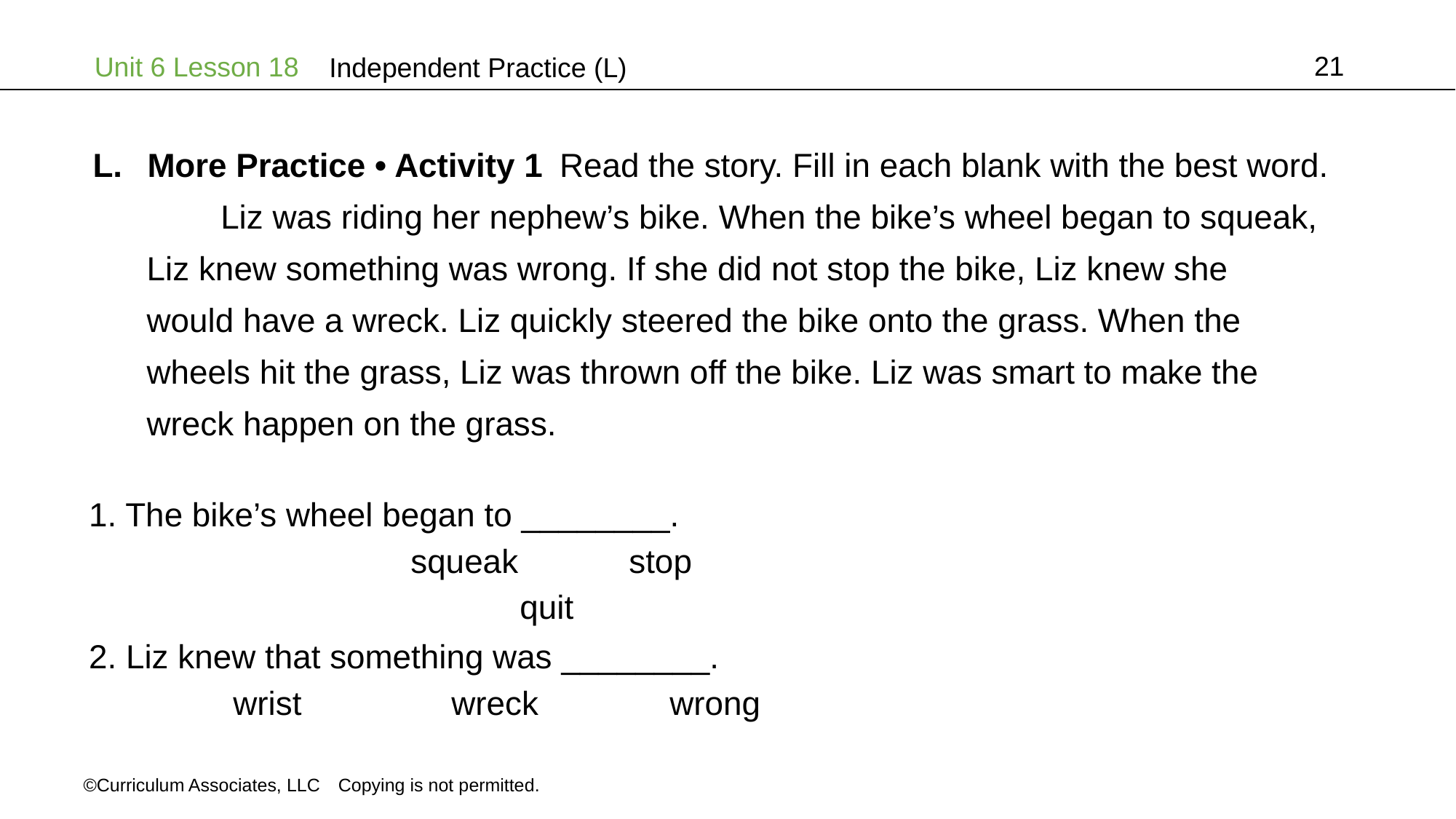

21
Independent Practice (L)
More Practice • Activity 1 Read the story. Fill in each blank with the best word.
Liz was riding her nephew’s bike. When the bike’s wheel began to squeak,
Liz knew something was wrong. If she did not stop the bike, Liz knew she
would have a wreck. Liz quickly steered the bike onto the grass. When the
wheels hit the grass, Liz was thrown off the bike. Liz was smart to make the
wreck happen on the grass.
1. The bike’s wheel began to ________.
squeak		stop		quit
2. Liz knew that something was ________.
wrist		wreck		wrong